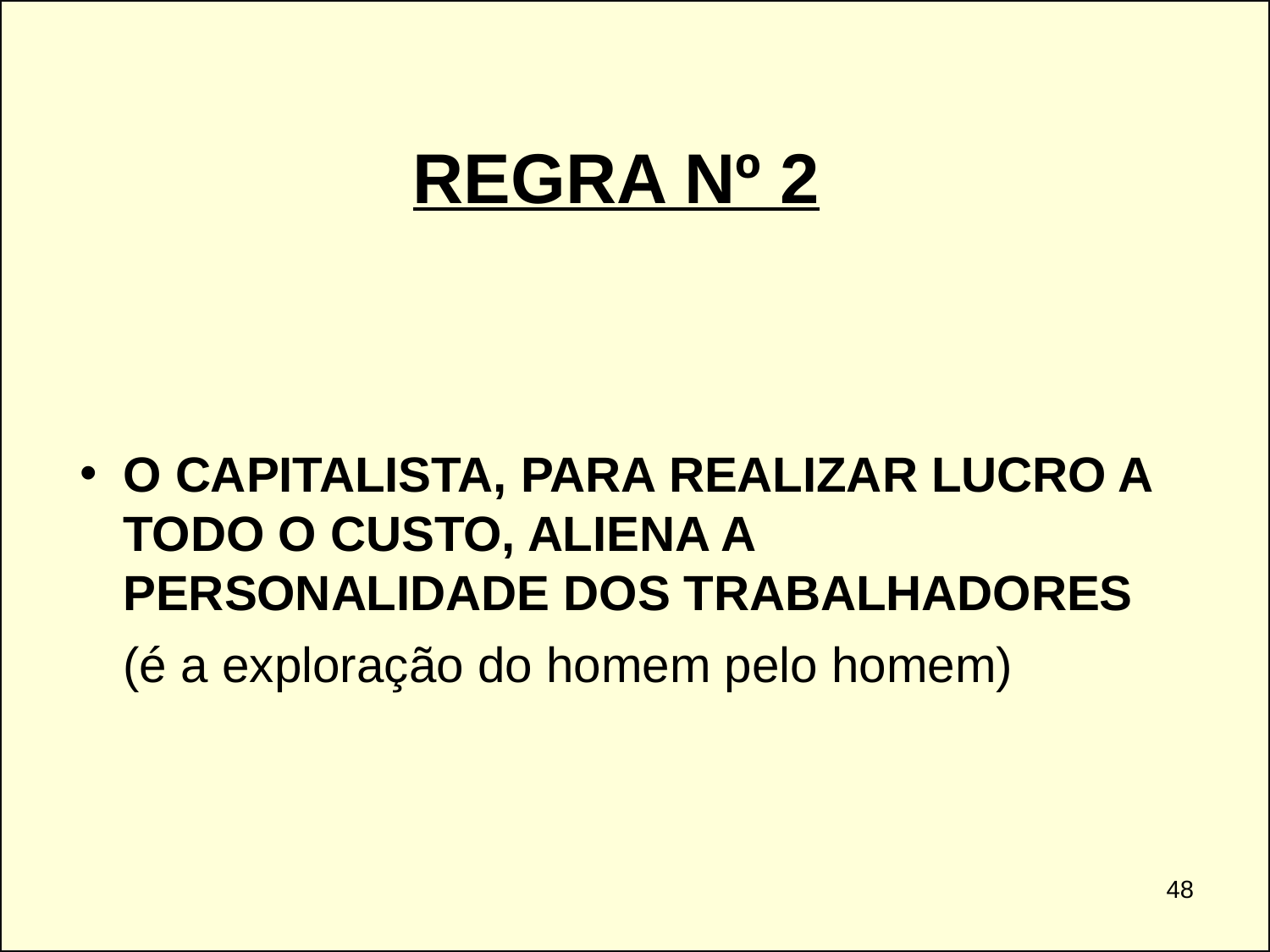

REGRA Nº 2

O CAPITALISTA, PARA REALIZAR LUCRO A TODO O CUSTO, ALIENA A PERSONALIDADE DOS TRABALHADORES
	(é a exploração do homem pelo homem)
48